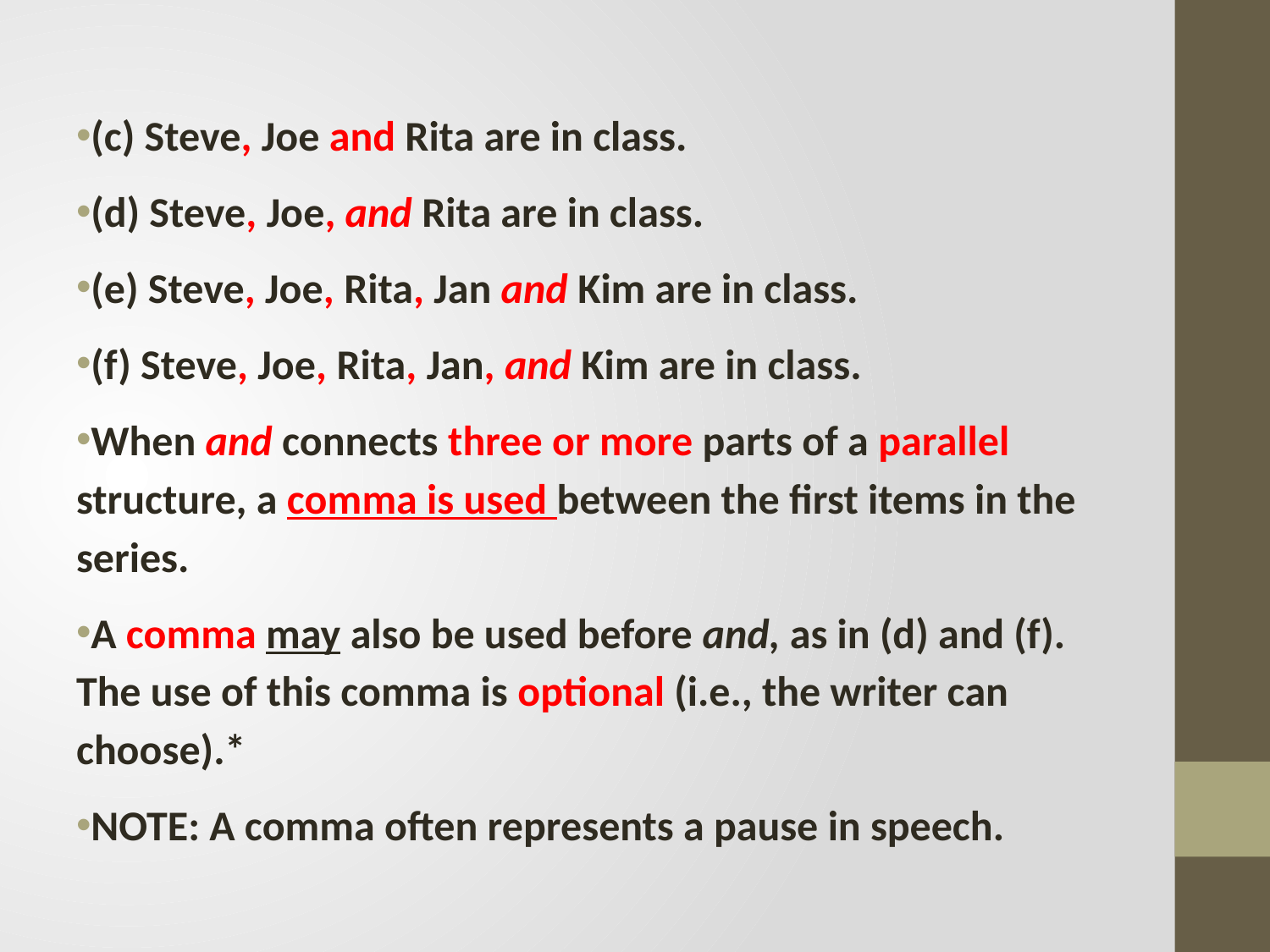

(c) Steve, Joe and Rita are in class.
(d) Steve, Joe, and Rita are in class.
(e) Steve, Joe, Rita, Jan and Kim are in class.
(f) Steve, Joe, Rita, Jan, and Kim are in class.
When and connects three or more parts of a parallel structure, a comma is used between the first items in the series.
A comma may also be used before and, as in (d) and (f). The use of this comma is optional (i.e., the writer can choose).*
NOTE: A comma often represents a pause in speech.